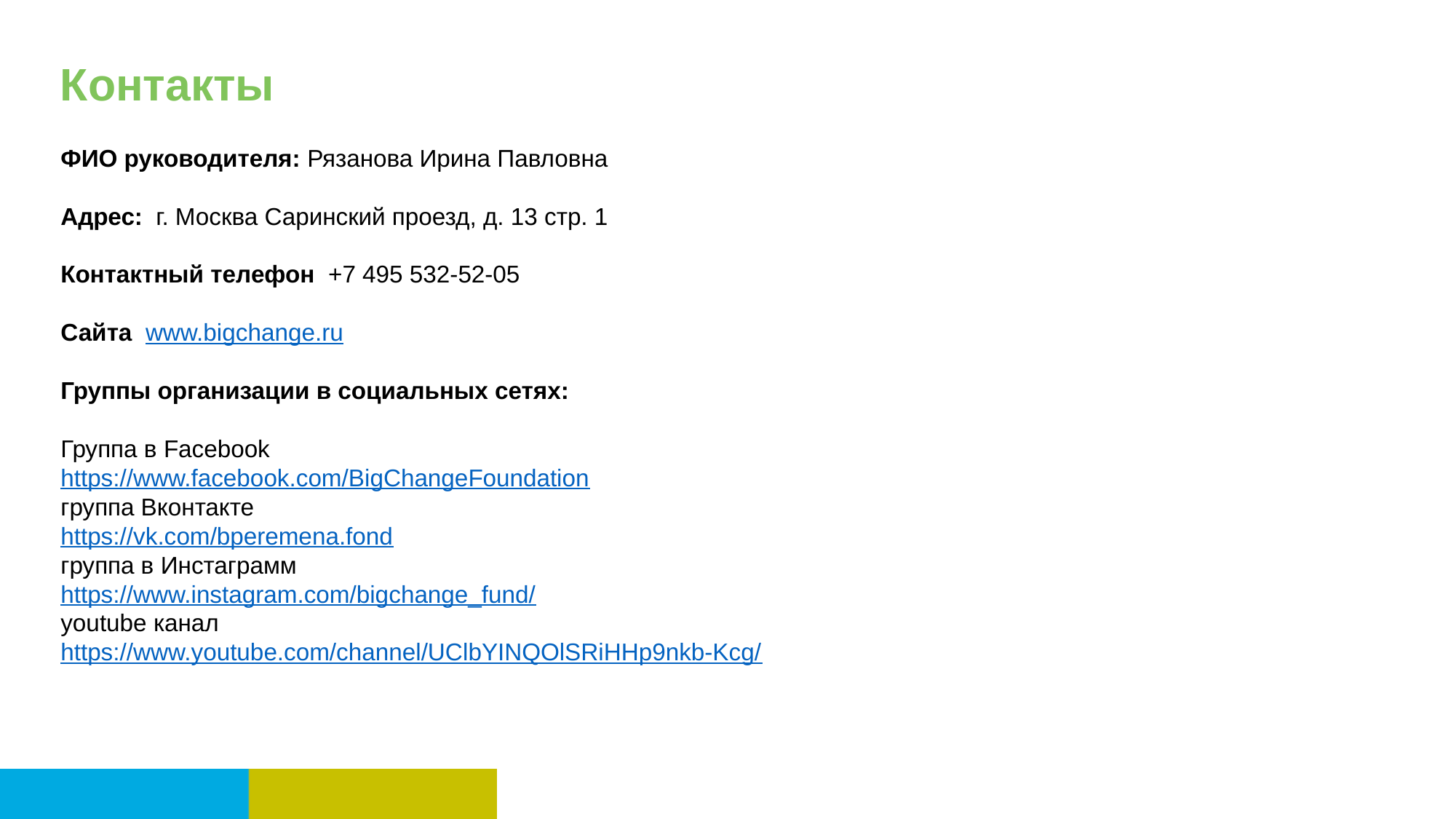

Контакты

ФИО руководителя: Рязанова Ирина Павловна

Адрес:  г. Москва Саринский проезд, д. 13 стр. 1

Контактный телефон  +7 495 532-52-05

Сайта  www.bigchange.ru

Группы организации в социальных сетях:

Группа в Facebook
https://www.facebook.com/BigChangeFoundation
группа Вконтакте
https://vk.com/bperemena.fond
группа в Инстаграмм
https://www.instagram.com/bigchange_fund/
youtube канал
https://www.youtube.com/channel/UClbYINQOlSRiHHp9nkb-Kcg/